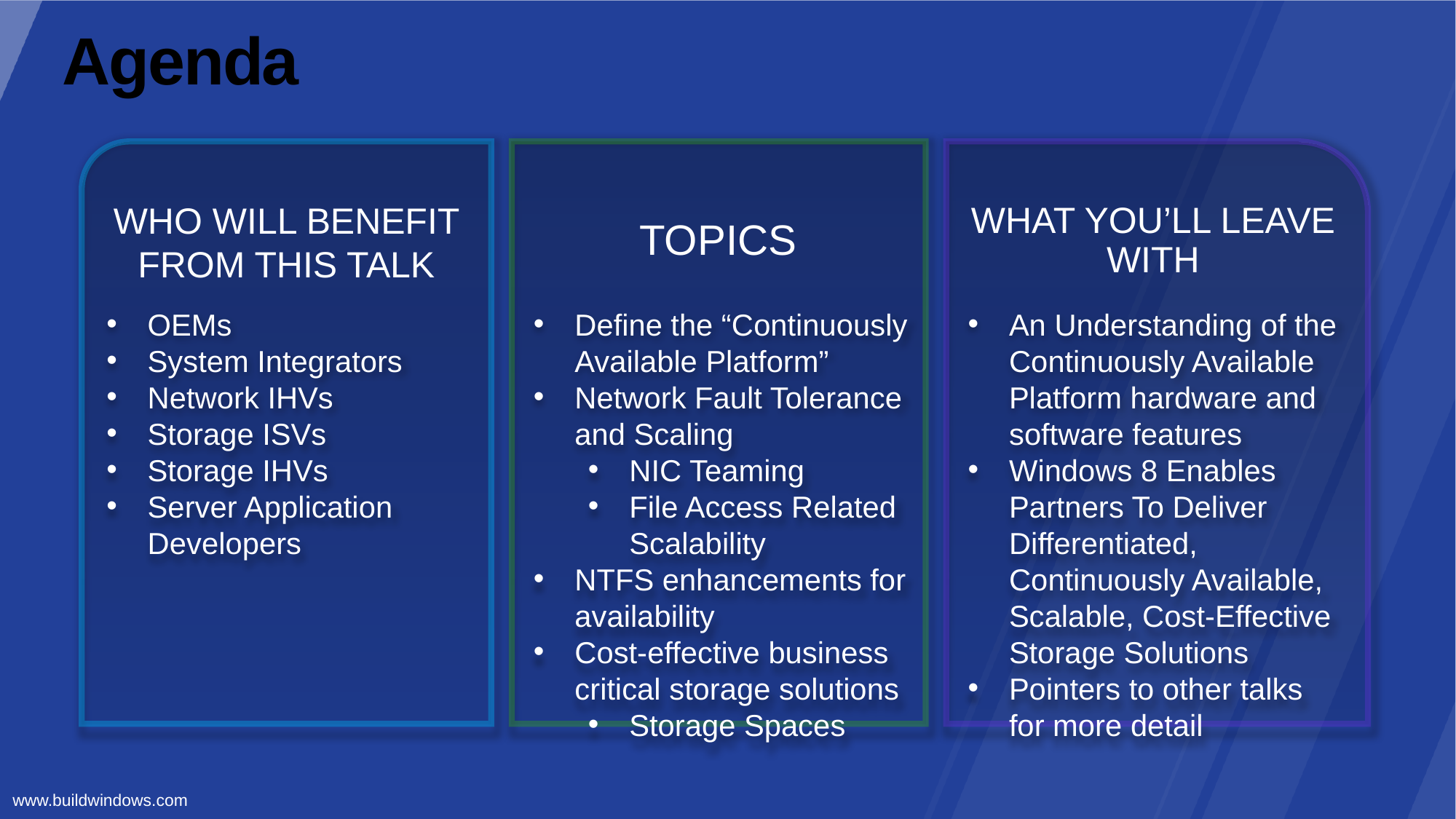

# Agenda
OEMs
System Integrators
Network IHVs
Storage ISVs
Storage IHVs
Server Application Developers
Define the “Continuously Available Platform”
Network Fault Tolerance and Scaling
NIC Teaming
File Access Related Scalability
NTFS enhancements for availability
Cost-effective business critical storage solutions
Storage Spaces
An Understanding of the Continuously Available Platform hardware and software features
Windows 8 Enables Partners To Deliver Differentiated, Continuously Available, Scalable, Cost-Effective Storage Solutions
Pointers to other talks for more detail
WHO WILL BENEFIT FROM THIS TALK
TOPICS
WHAT YOU’LL LEAVE WITH